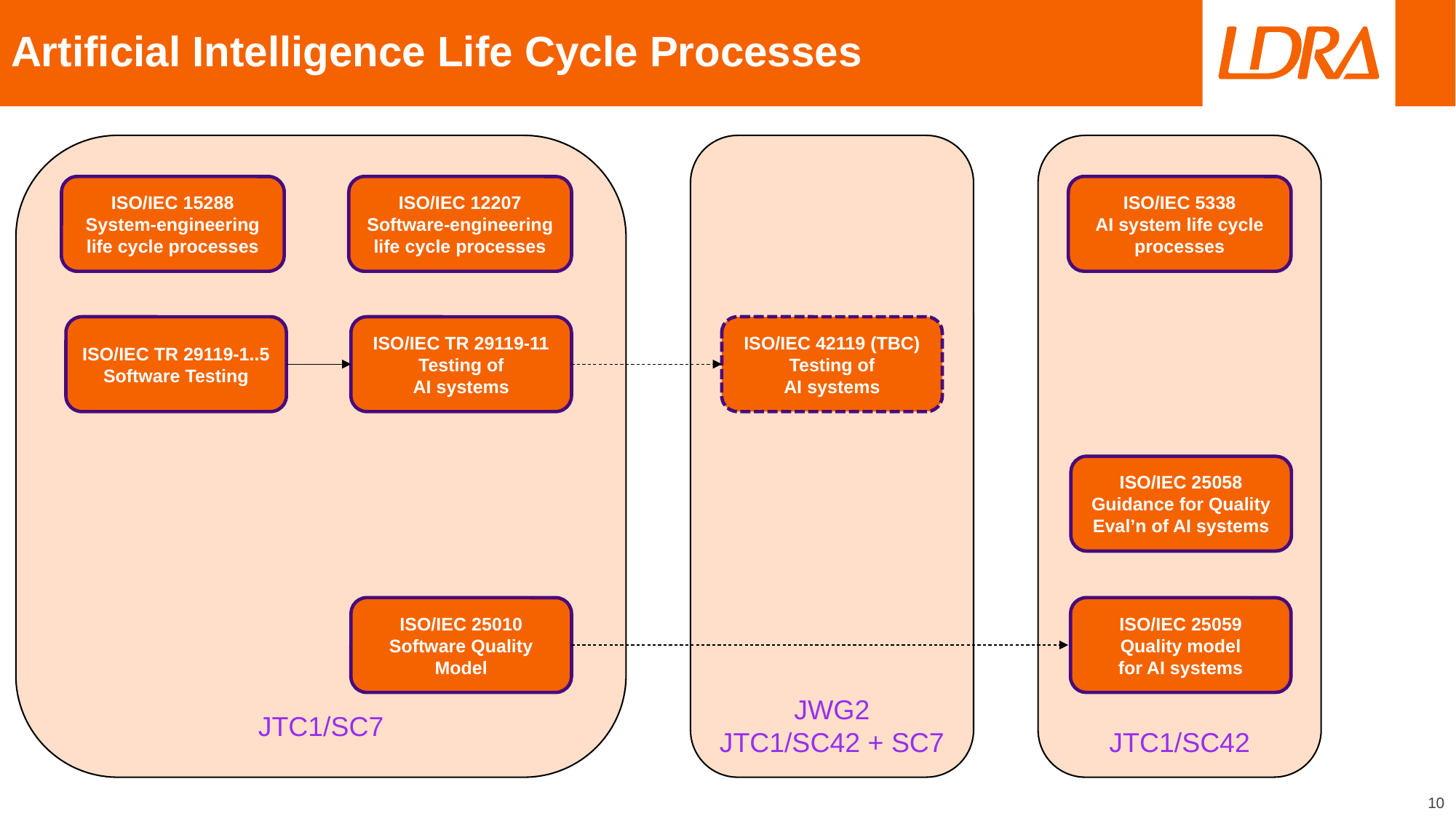

# Artificial Intelligence Life Cycle Processes
JWG2
JTC1/SC42 + SC7
JTC1/SC42
JTC1/SC7
ISO/IEC 15288
System-engineering
life cycle processes
ISO/IEC 12207
Software-engineering
life cycle processes
ISO/IEC 5338
AI system life cycle processes
ISO/IEC TR 29119-1..5
Software Testing
ISO/IEC TR 29119-11
Testing of
AI systems
ISO/IEC 42119 (TBC)
Testing of
AI systems
ISO/IEC 25058
Guidance for Quality
Eval’n of AI systems
ISO/IEC 25010
Software Quality Model
ISO/IEC 25059
Quality model
for AI systems
10